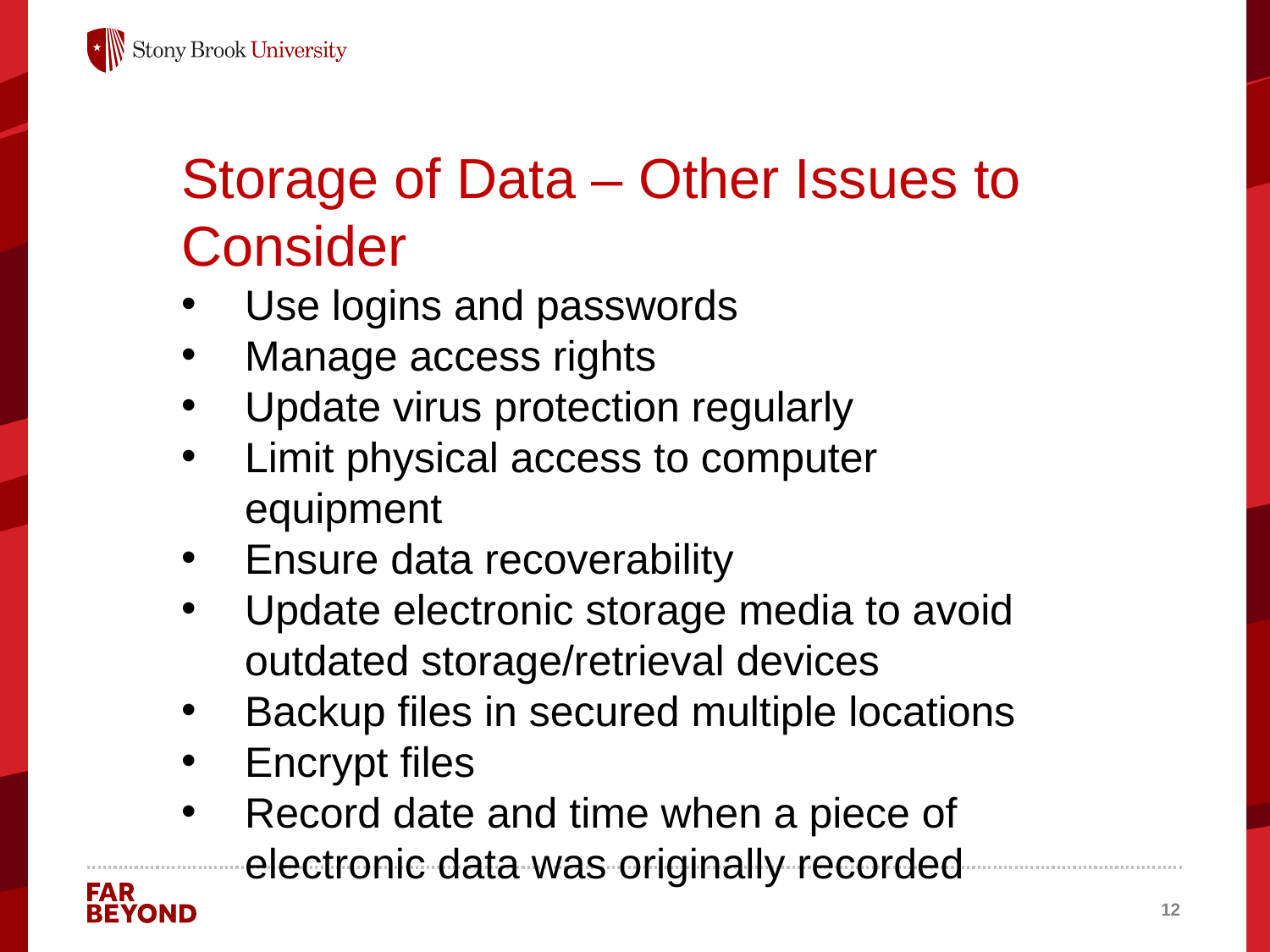

Storage of Data – Other Issues to Consider
Use logins and passwords
Manage access rights
Update virus protection regularly
Limit physical access to computer equipment
Ensure data recoverability
Update electronic storage media to avoid outdated storage/retrieval devices
Backup files in secured multiple locations
Encrypt files
Record date and time when a piece of electronic data was originally recorded
12